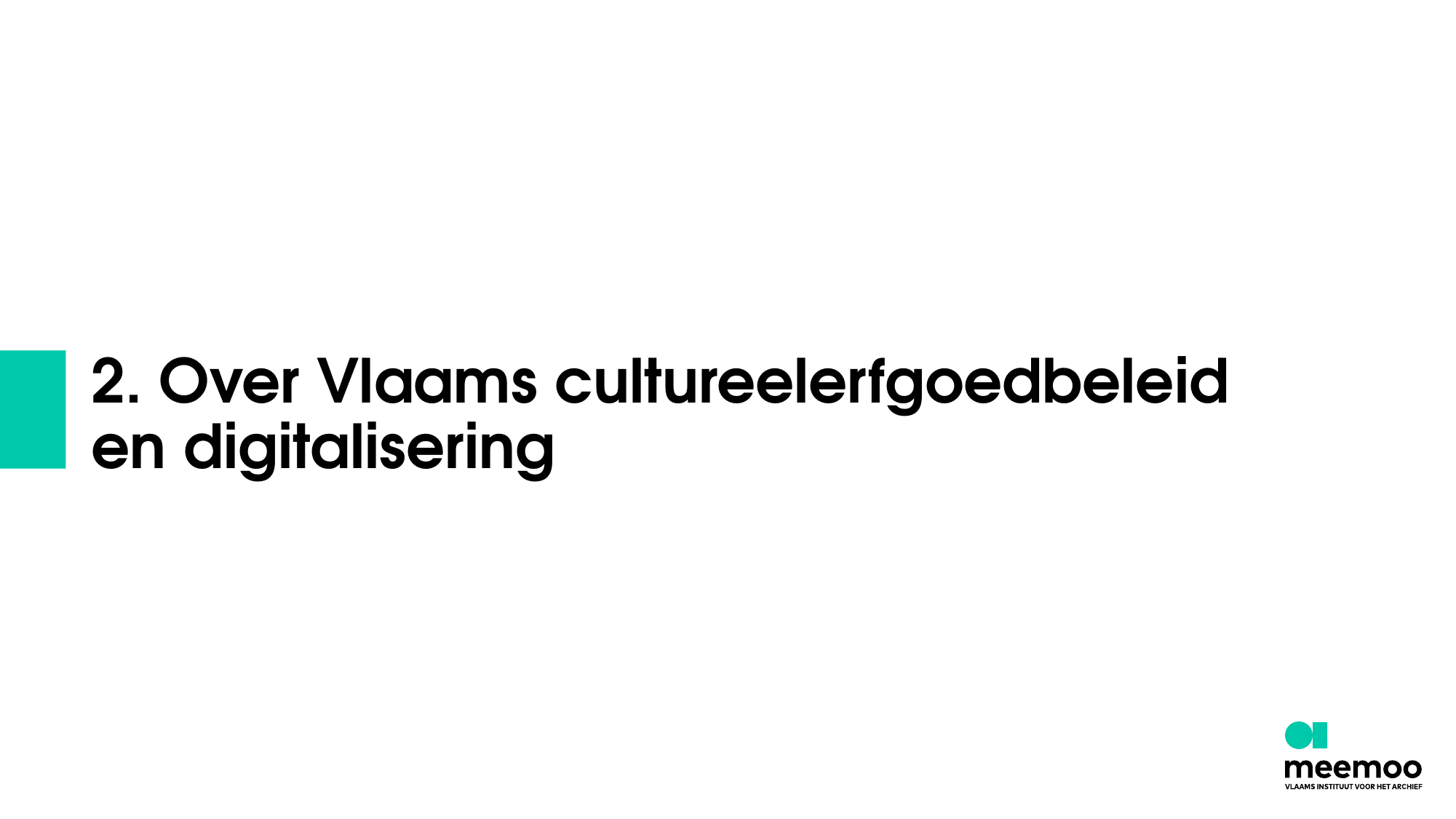

# 2. Over Vlaams cultureelerfgoedbeleid en digitalisering